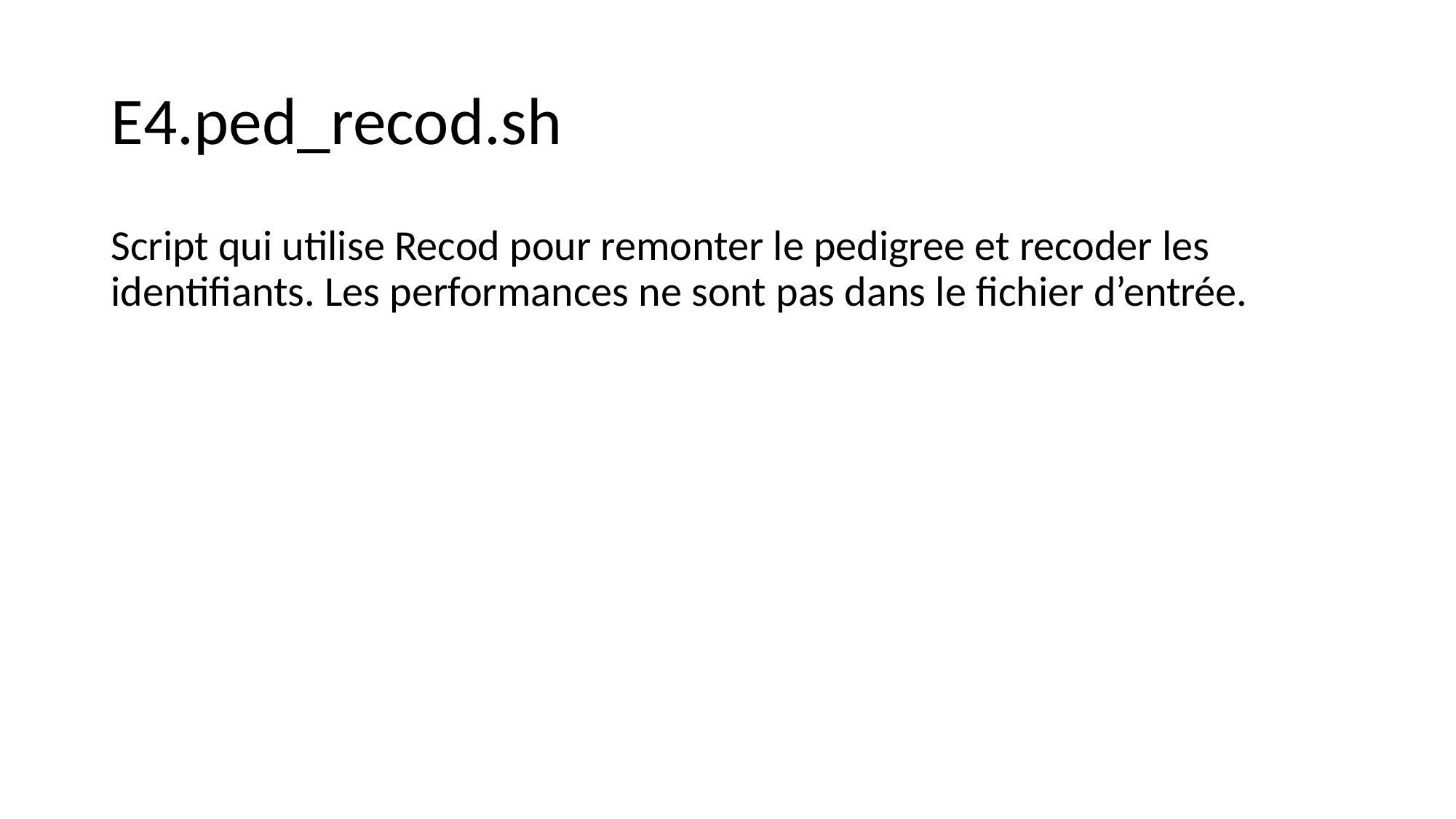

# E4.ped_recod.sh
Script qui utilise Recod pour remonter le pedigree et recoder les identifiants. Les performances ne sont pas dans le fichier d’entrée.